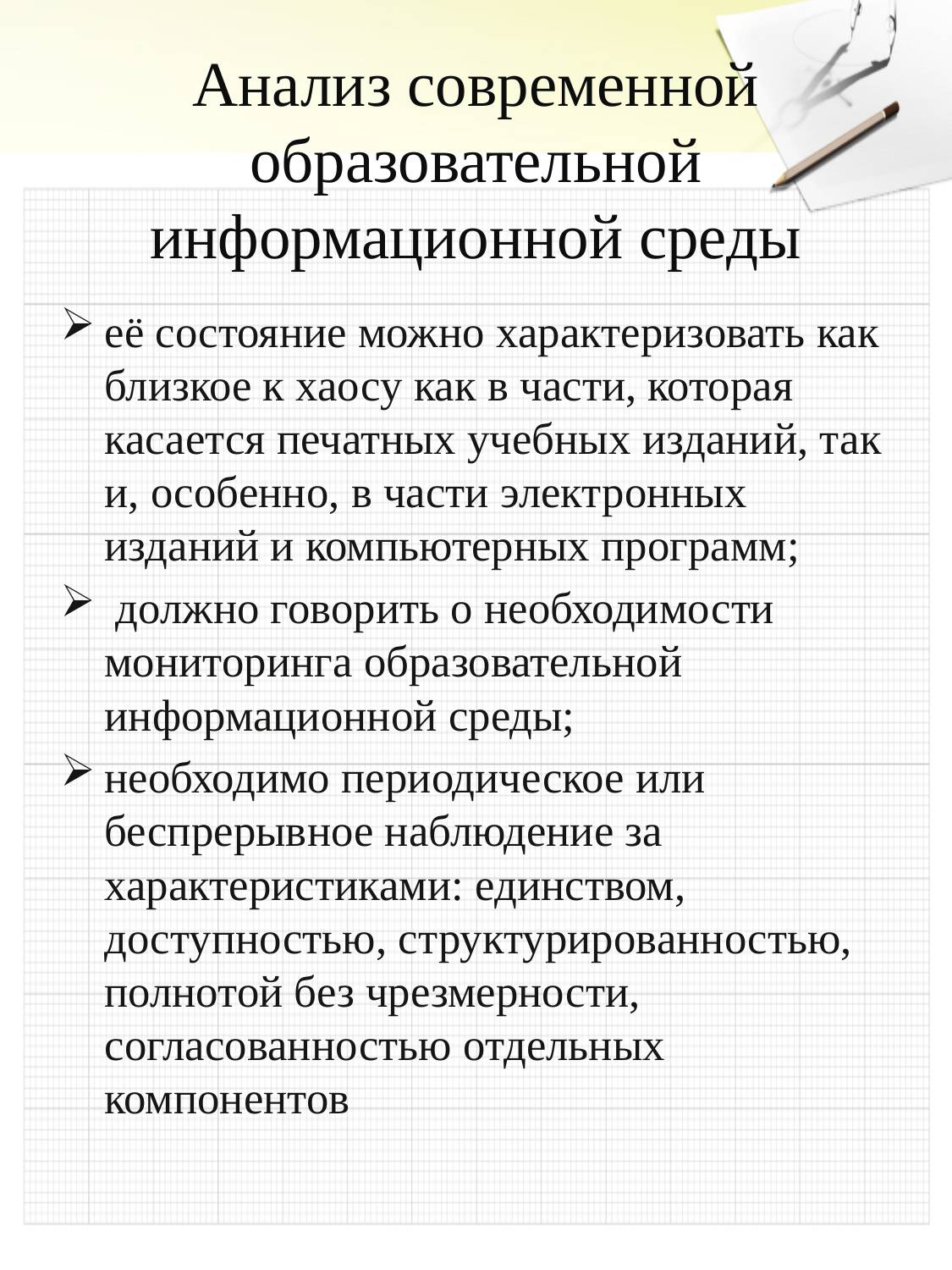

# Анализ современной образовательной информационной среды
её состояние можно характеризовать как близкое к хаосу как в части, которая касается печатных учебных изданий, так и, особенно, в части электронных изданий и компьютерных программ;
 должно говорить о необходимости мониторинга образовательной информационной среды;
необходимо периодическое или беспрерывное наблюдение за характеристиками: единством, доступностью, структурированностью, полнотой без чрезмерности, согласованностью отдельных компонентов